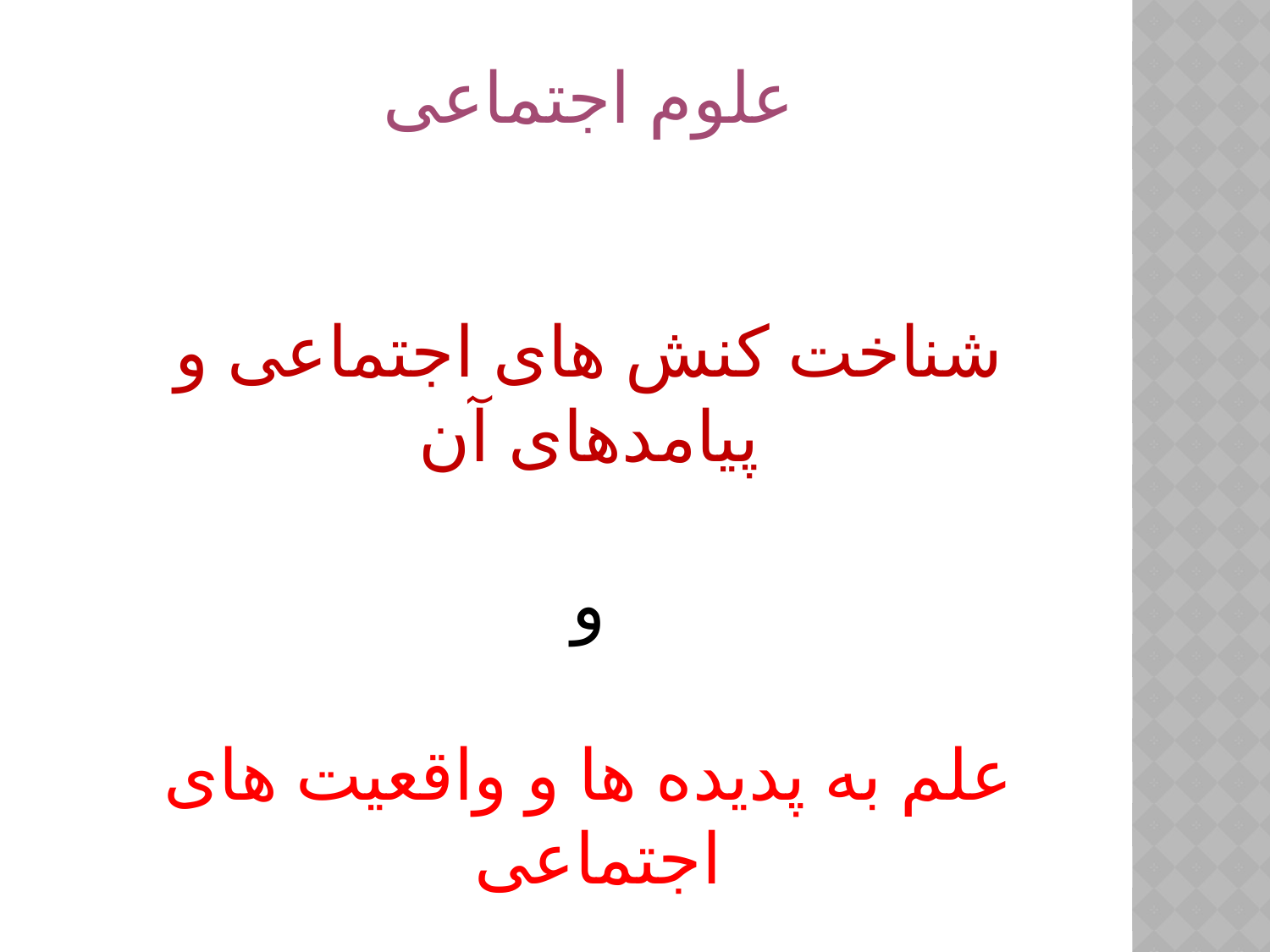

علوم اجتماعی

شناخت کنش های اجتماعی و پیامدهای آن

و

علم به پدیده ها و واقعیت های اجتماعی